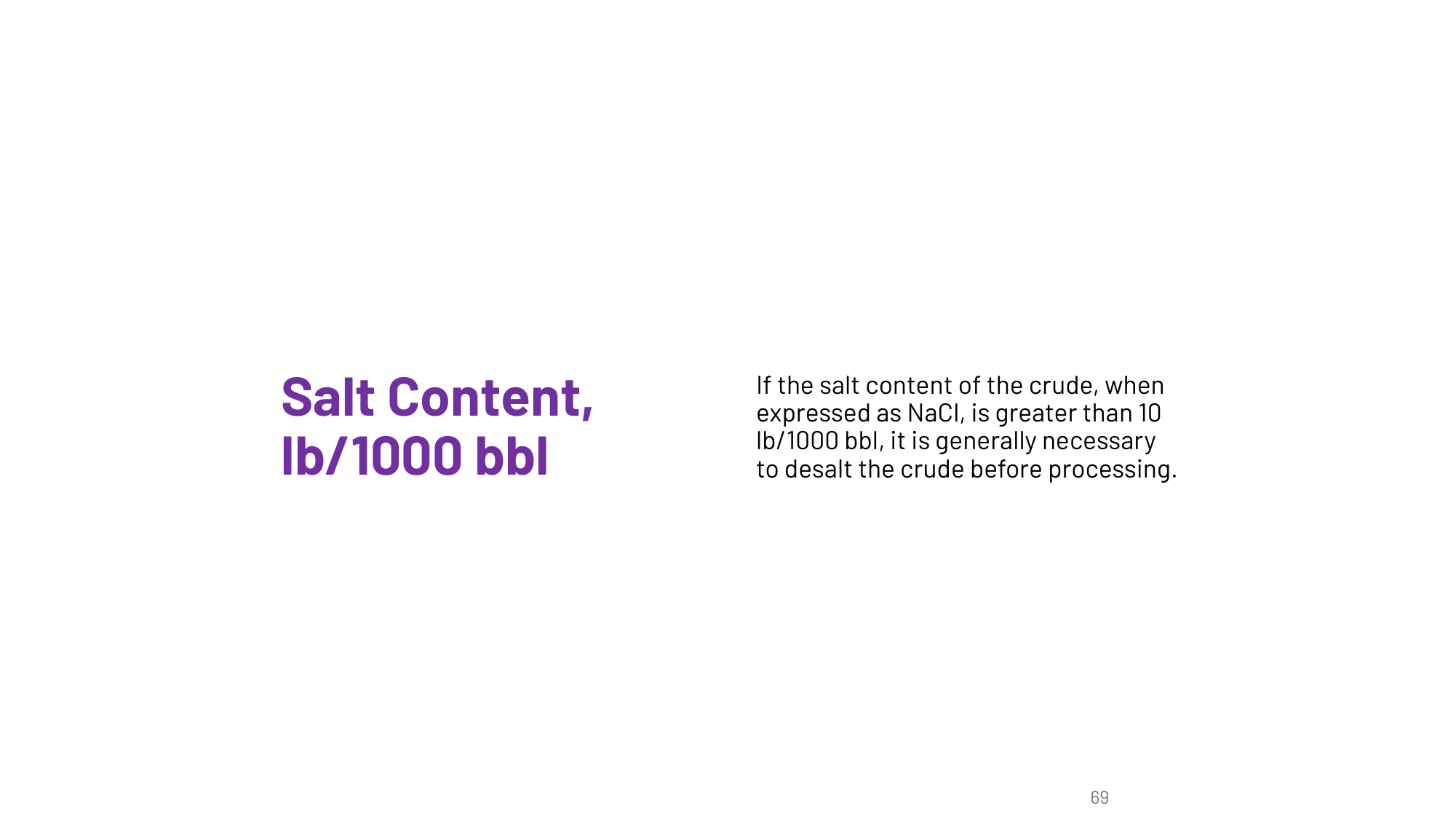

# Salt Content, lb/1000 bbl
If the salt content of the crude, when expressed as NaCl, is greater than 10 lb/1000 bbl, it is generally necessary to desalt the crude before processing.
69